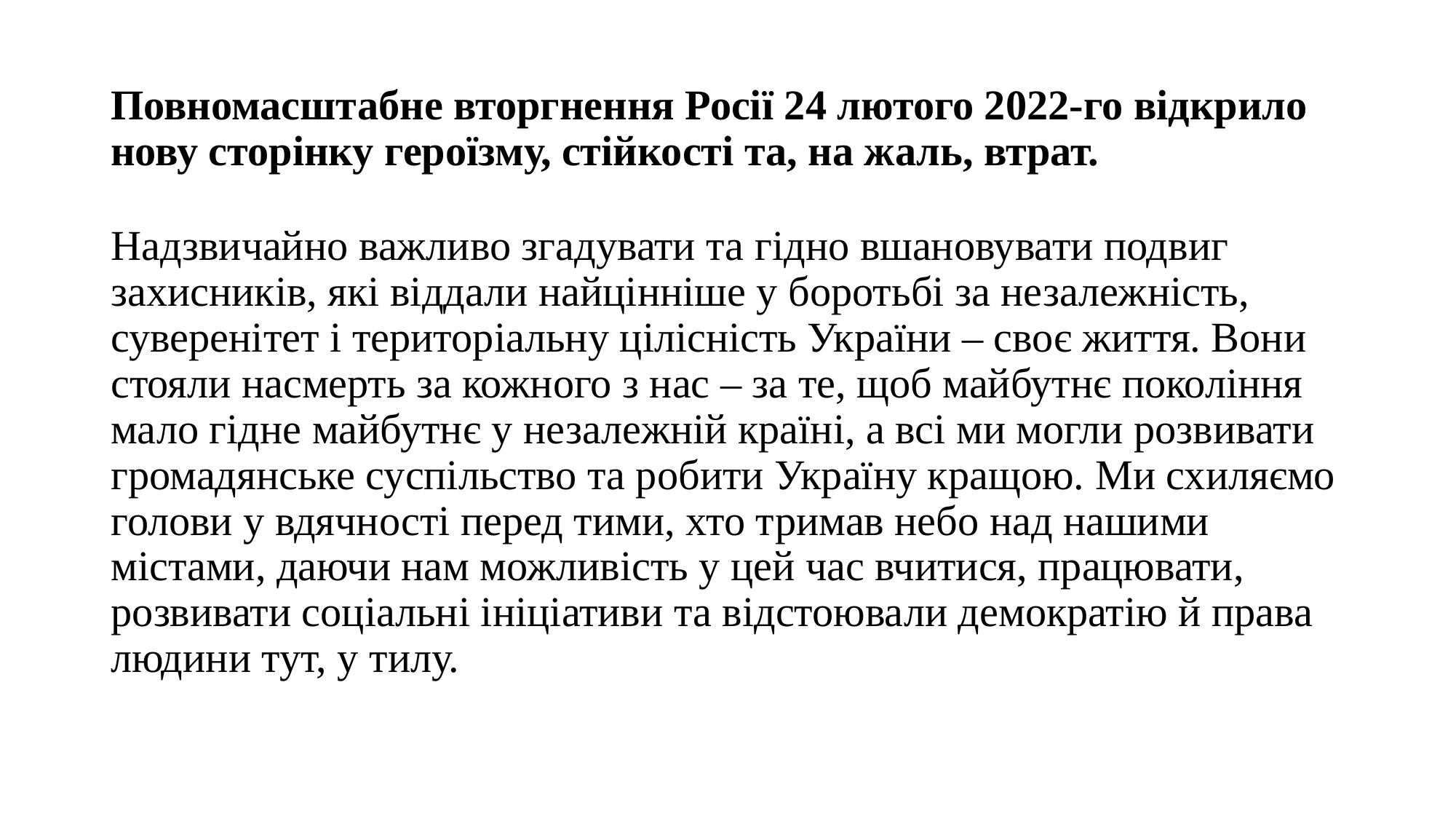

# Повномасштабне вторгнення Росії 24 лютого 2022-го відкрило нову сторінку героїзму, стійкості та, на жаль, втрат.
Надзвичайно важливо згадувати та гідно вшановувати подвиг захисників, які віддали найцінніше у боротьбі за незалежність, суверенітет і територіальну цілісність України – своє життя. Вони стояли насмерть за кожного з нас – за те, щоб майбутнє покоління мало гідне майбутнє у незалежній країні, а всі ми могли розвивати громадянське суспільство та робити Україну кращою. Ми схиляємо голови у вдячності перед тими, хто тримав небо над нашими містами, даючи нам можливість у цей час вчитися, працювати, розвивати соціальні ініціативи та відстоювали демократію й права людини тут, у тилу.